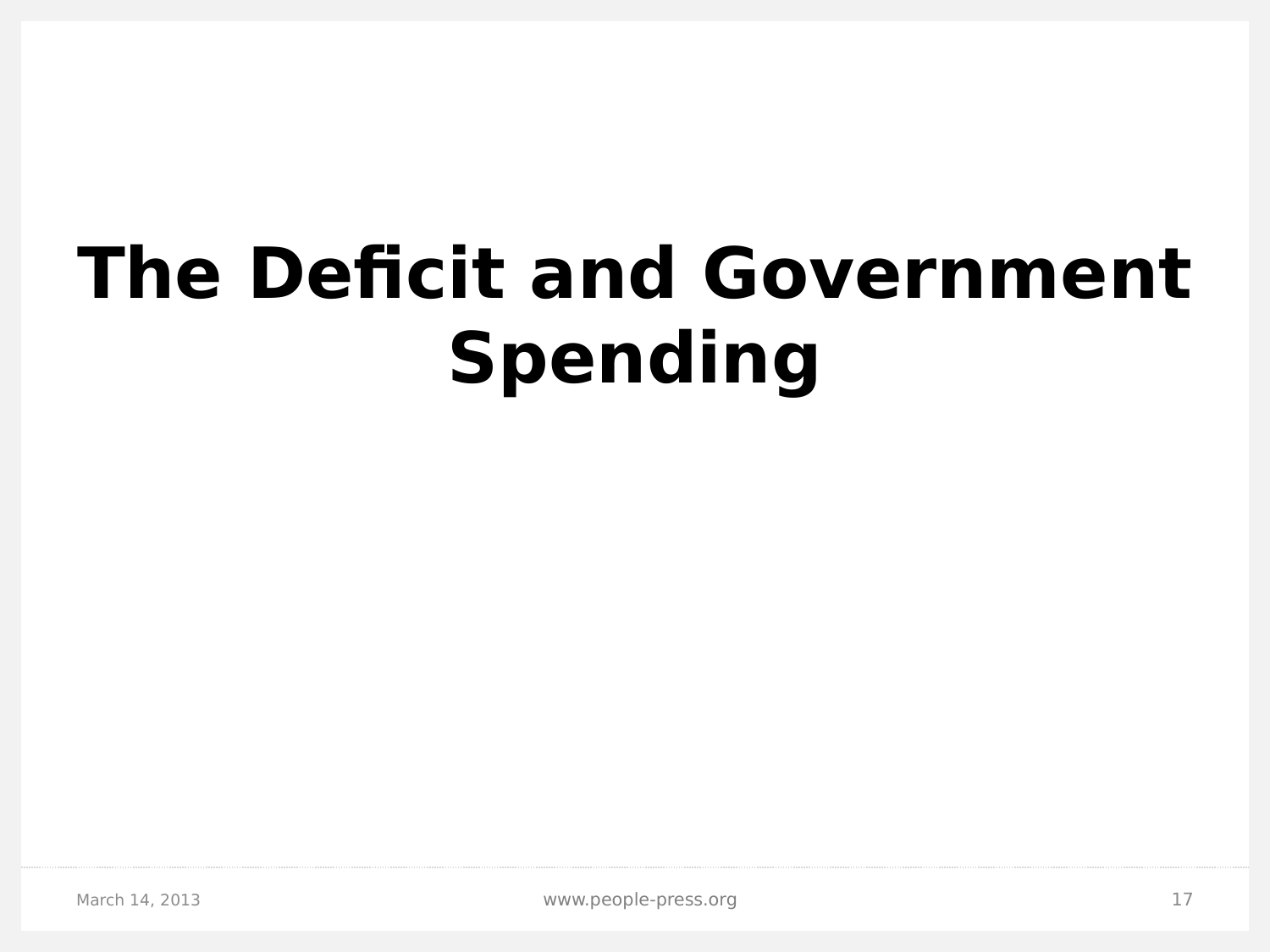

# The Deficit and Government Spending
March 14, 2013
www.people-press.org
17